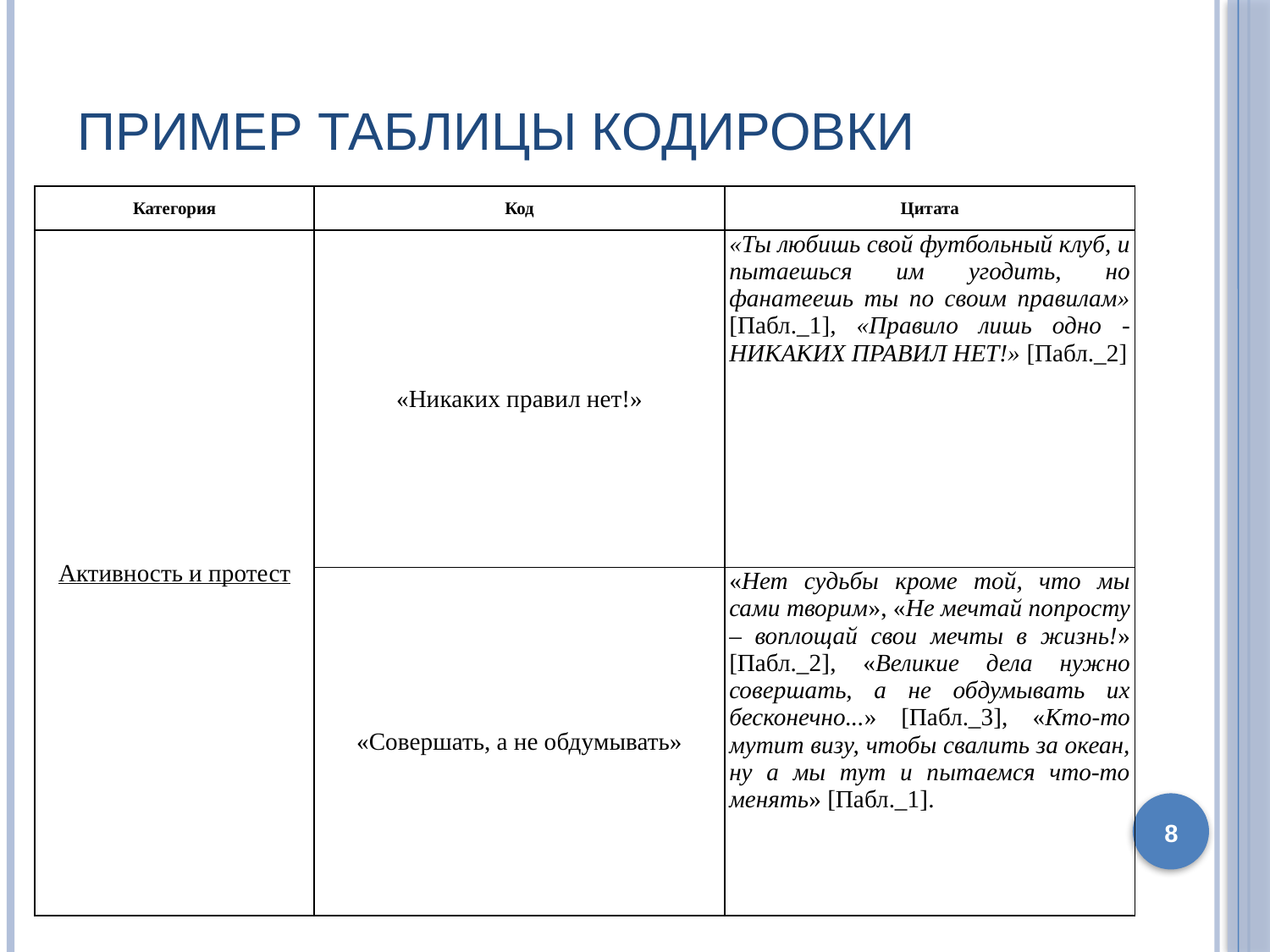

# Пример таблицы кодировки
| Категория | Код | Цитата |
| --- | --- | --- |
| Активность и протест | «Никаких правил нет!» | «Ты любишь свой футбольный клуб, и пытаешься им угодить, но фанатеешь ты по своим правилам» [Пабл.\_1], «Правило лишь одно - НИКАКИХ ПРАВИЛ НЕТ!» [Пабл.\_2] |
|  | «Совершать, а не обдумывать» | «Нет судьбы кроме той, что мы сами творим», «Не мечтай попросту – воплощай свои мечты в жизнь!» [Пабл.\_2], «Великие дела нужно совершать, а не обдумывать их бесконечно...» [Пабл.\_3], «Кто-то мутит визу, чтобы свалить за океан, ну а мы тут и пытаемся что-то менять» [Пабл.\_1]. |
8